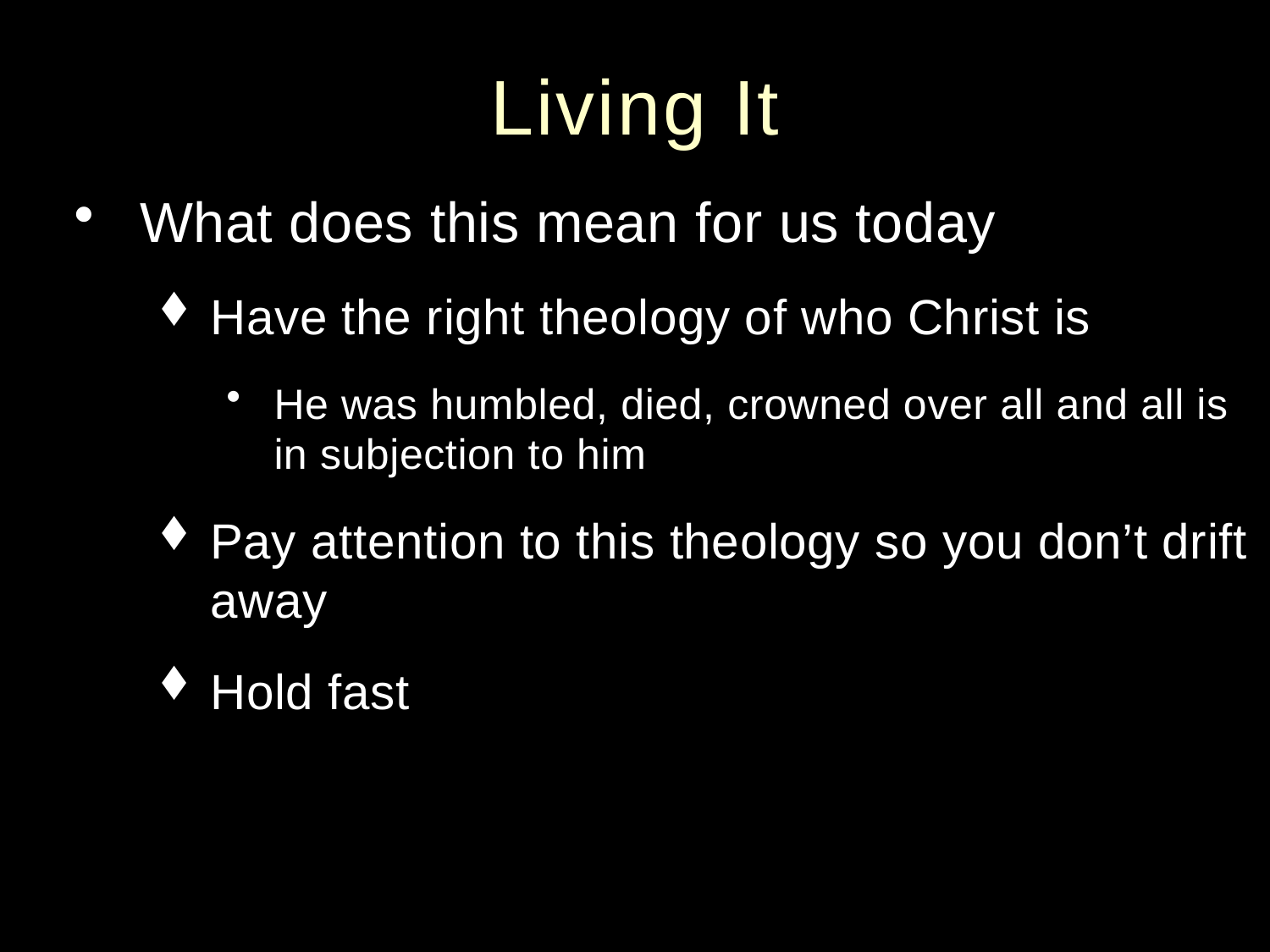

# Living It
What does this mean for us today
Have the right theology of who Christ is
He was humbled, died, crowned over all and all is in subjection to him
Pay attention to this theology so you don’t drift away
Hold fast